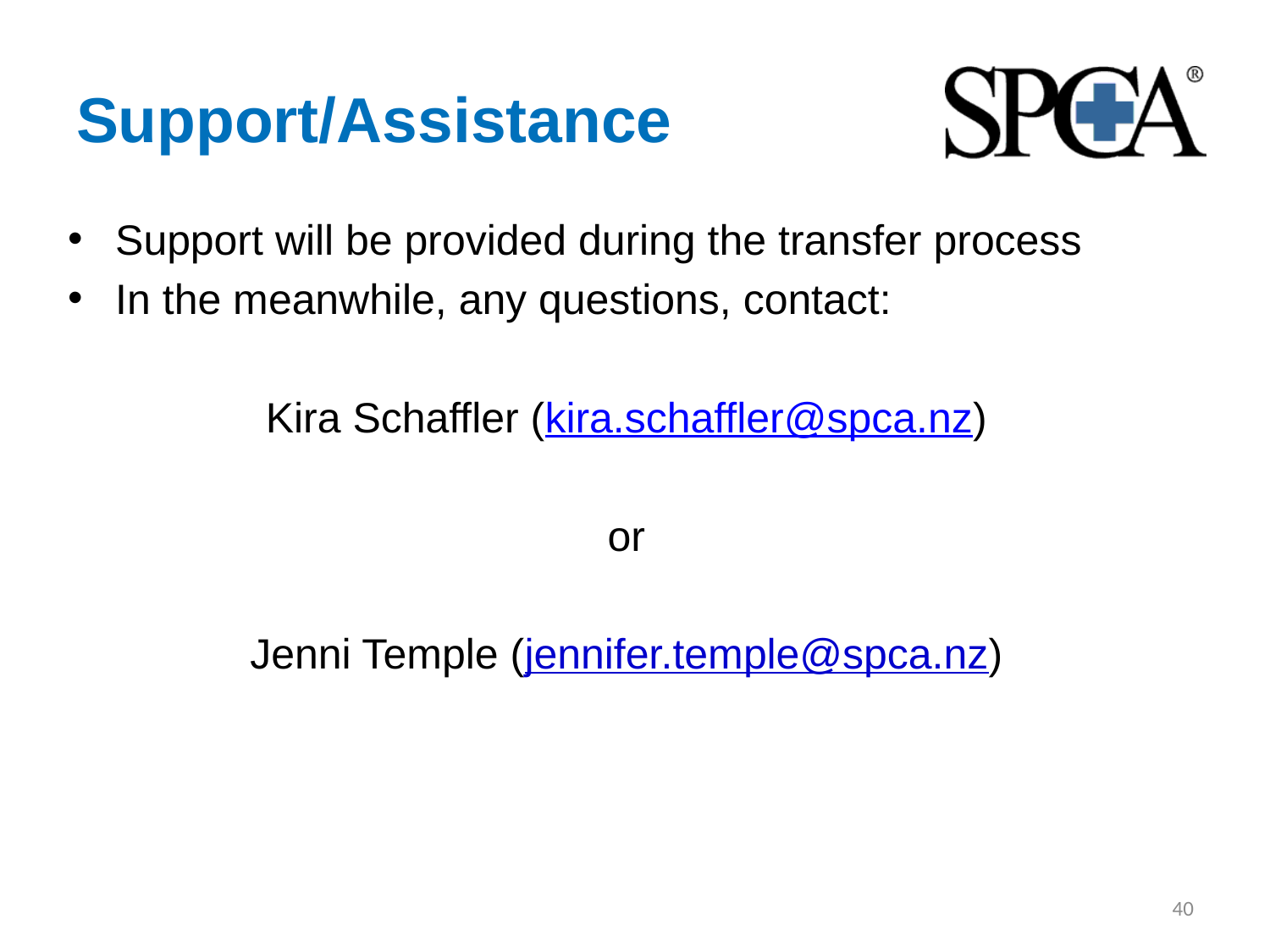

# Support/Assistance
Support will be provided during the transfer process
In the meanwhile, any questions, contact:

Kira Schaffler (kira.schaffler@spca.nz)

or

Jenni Temple (jennifer.temple@spca.nz)

40